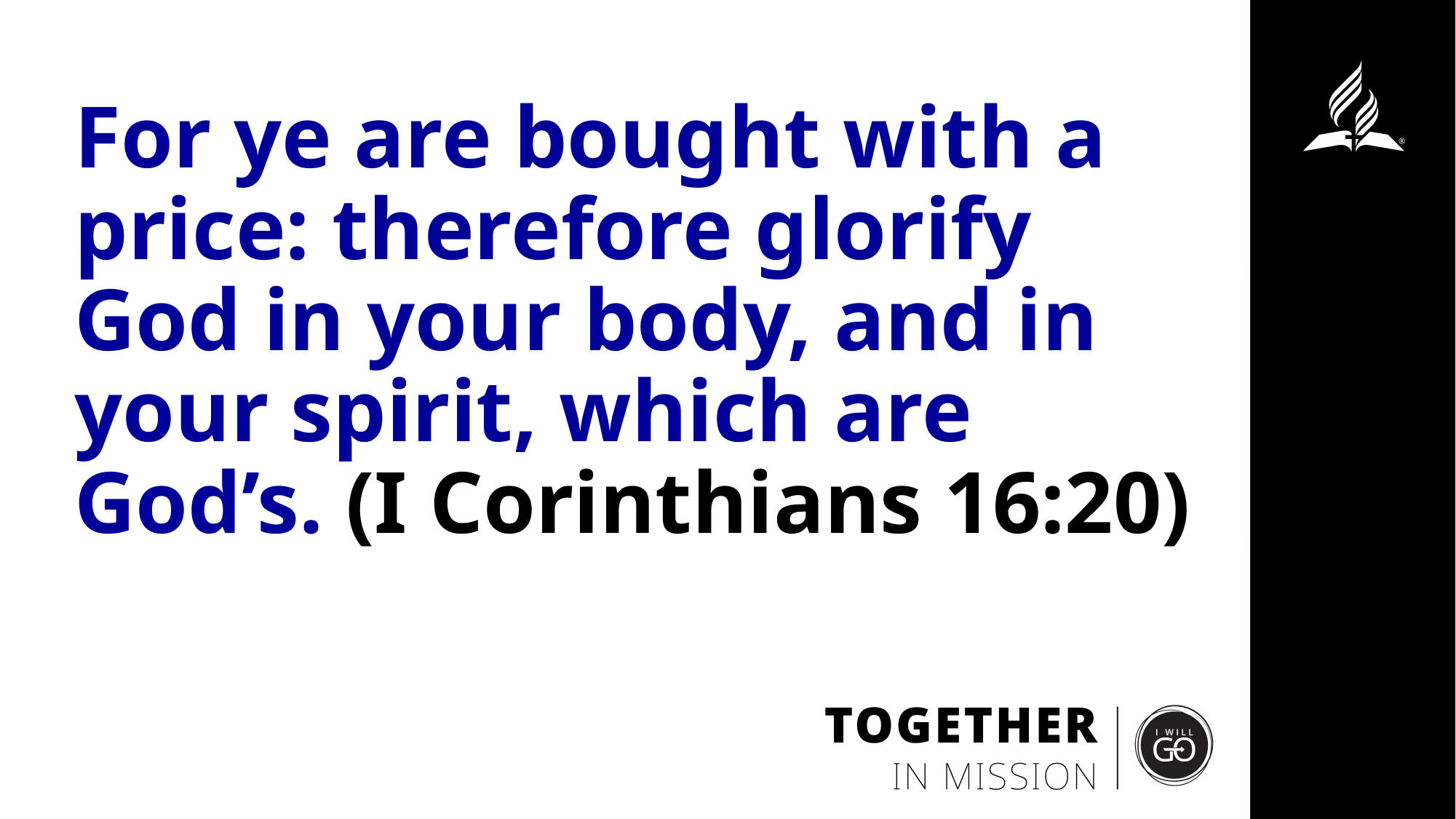

# For ye are bought with a price: therefore glorify God in your body, and in your spirit, which are God’s. (I Corinthians 16:20)